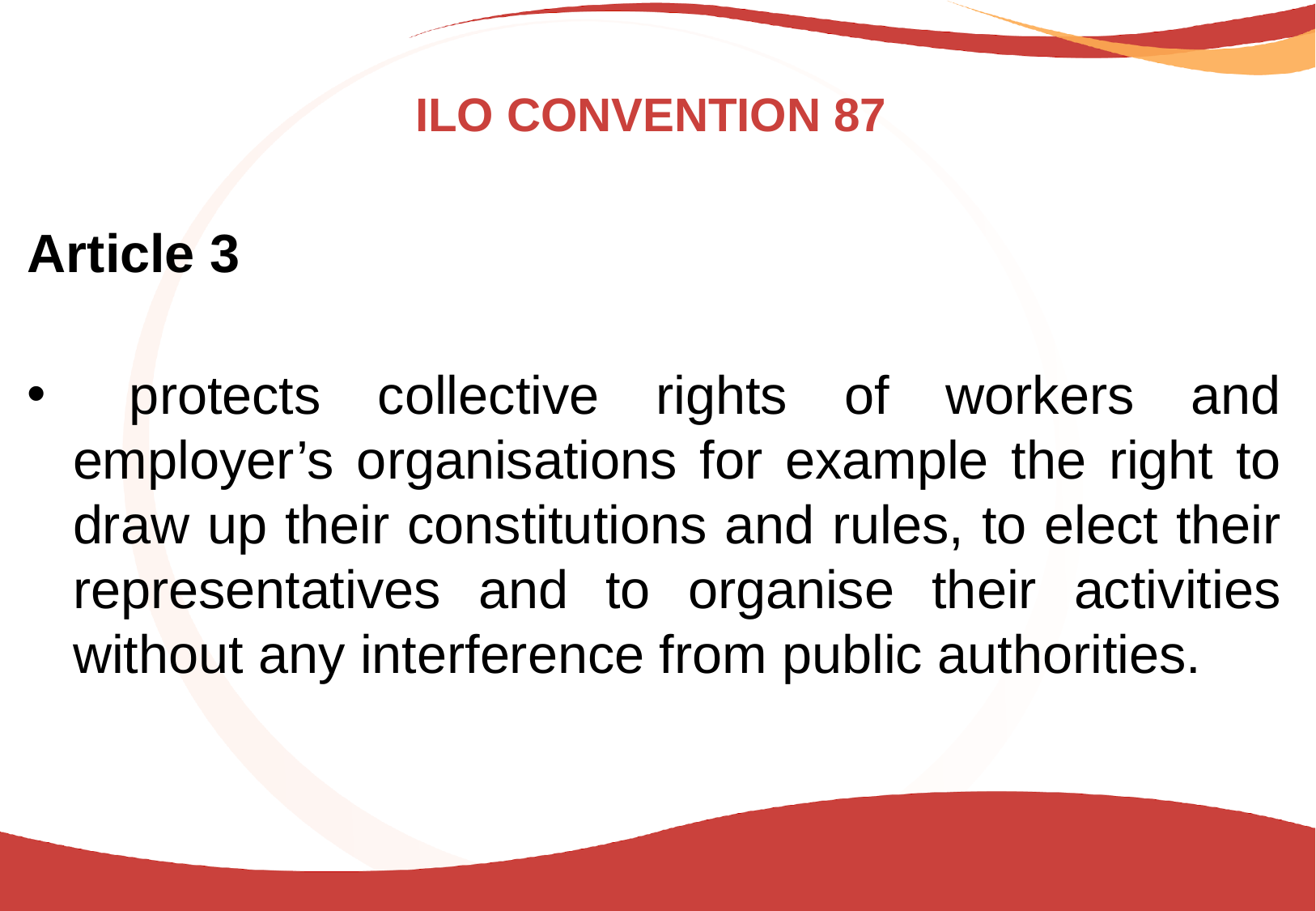

# ILO CONVENTION 87
Article 3

 protects collective rights of workers and employer’s organisations for example the right to draw up their constitutions and rules, to elect their representatives and to organise their activities without any interference from public authorities.